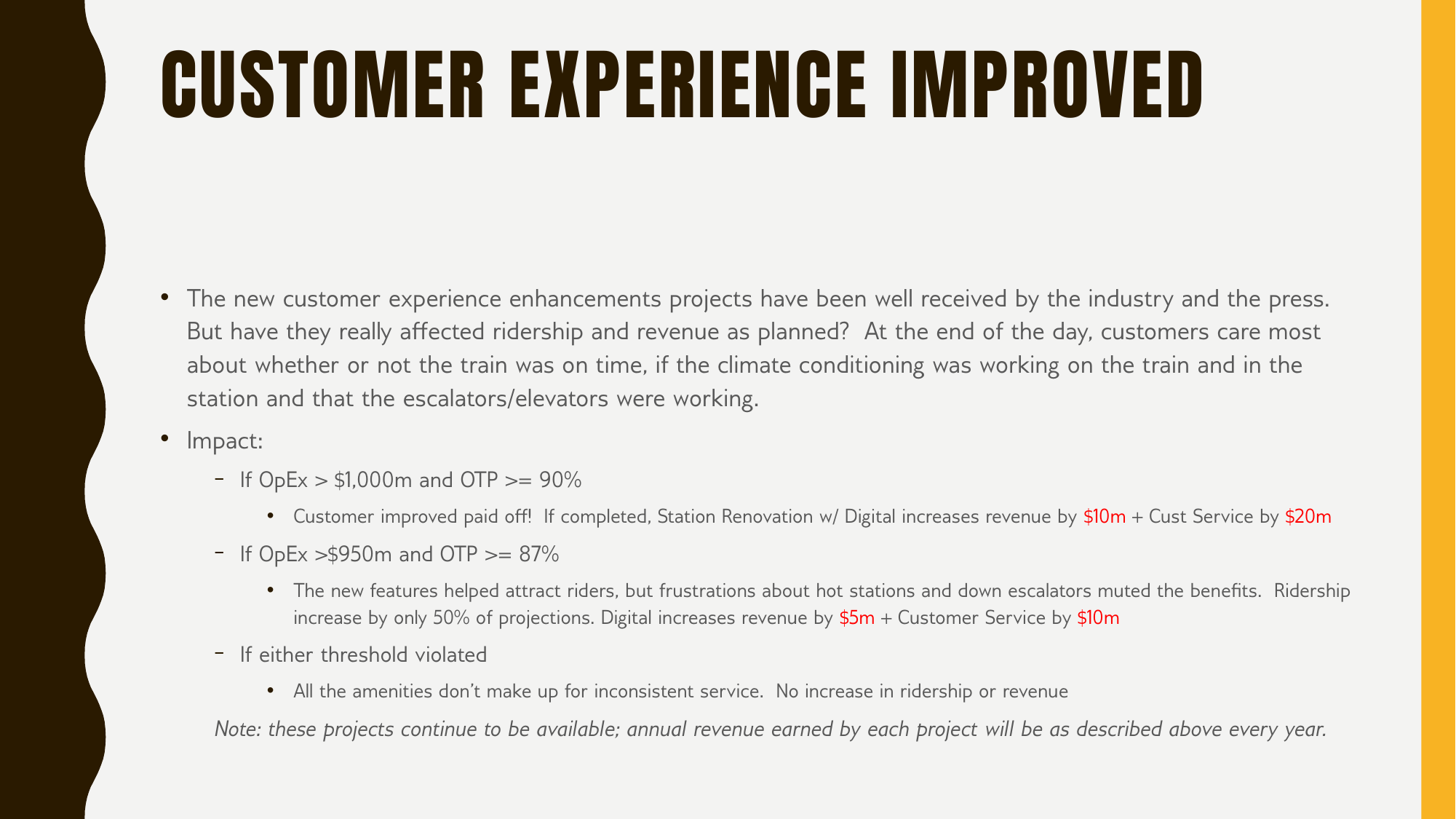

# Customer Experience Improved
The new customer experience enhancements projects have been well received by the industry and the press.  But have they really affected ridership and revenue as planned?  At the end of the day, customers care most about whether or not the train was on time, if the climate conditioning was working on the train and in the station and that the escalators/elevators were working.
Impact:
If OpEx > $1,000m and OTP >= 90%
Customer improved paid off!  If completed, Station Renovation w/ Digital increases revenue by $10m + Cust Service by $20m
If OpEx >$950m and OTP >= 87%
The new features helped attract riders, but frustrations about hot stations and down escalators muted the benefits.  Ridership increase by only 50% of projections. Digital increases revenue by $5m + Customer Service by $10m
If either threshold violated
All the amenities don’t make up for inconsistent service.  No increase in ridership or revenue
Note: these projects continue to be available; annual revenue earned by each project will be as described above every year.